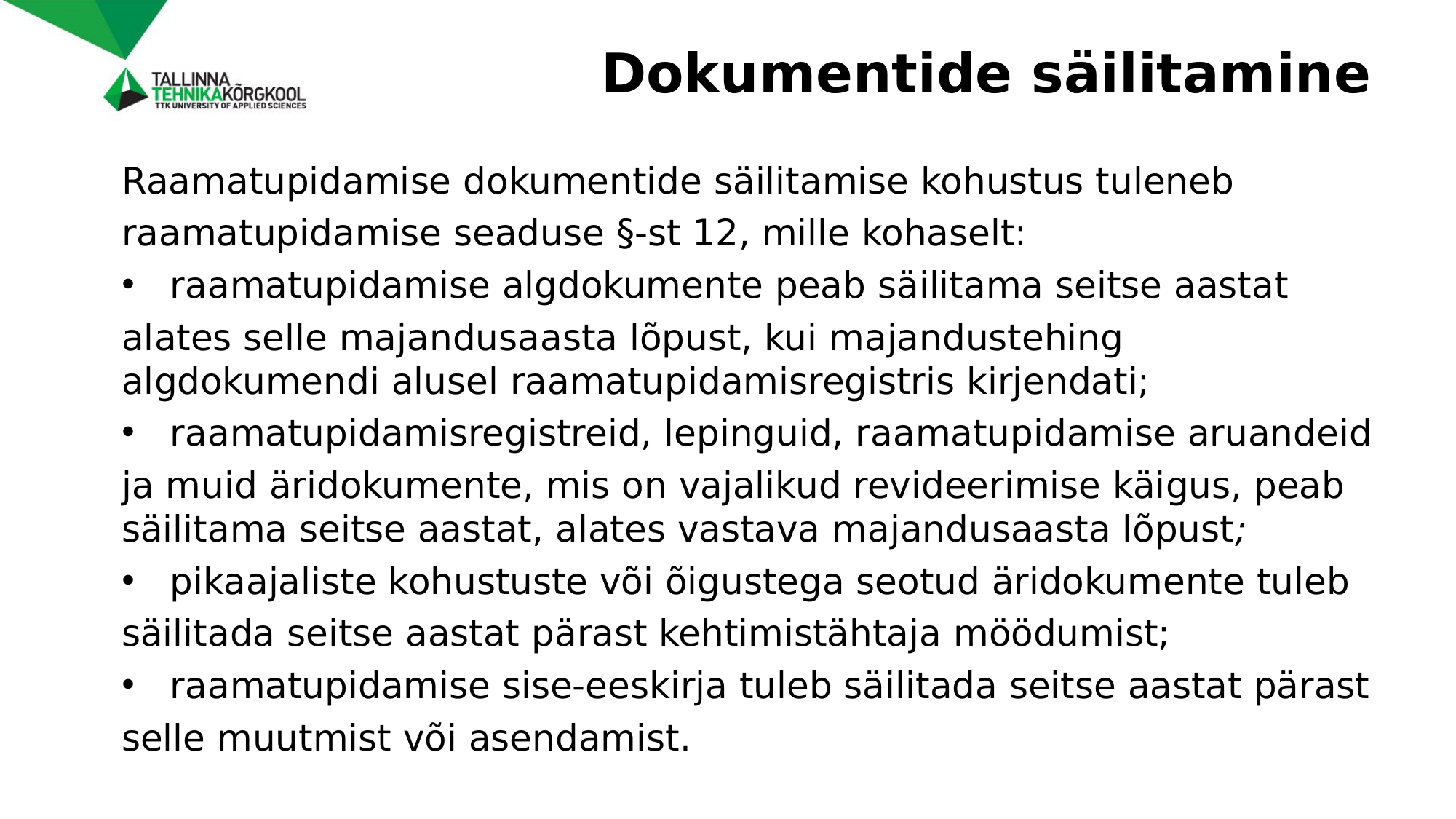

# Dokumentide säilitamine
Raamatupidamise dokumentide säilitamise kohustus tuleneb
raamatupidamise seaduse §-st 12, mille kohaselt:
raamatupidamise algdokumente peab säilitama seitse aastat
alates selle majandusaasta lõpust, kui majandustehing algdokumendi alusel raamatupidamisregistris kirjendati;
raamatupidamisregistreid, lepinguid, raamatupidamise aruandeid
ja muid äridokumente, mis on vajalikud revideerimise käigus, peab säilitama seitse aastat, alates vastava majandusaasta lõpust;
pikaajaliste kohustuste või õigustega seotud äridokumente tuleb
säilitada seitse aastat pärast kehtimistähtaja möödumist;
raamatupidamise sise-eeskirja tuleb säilitada seitse aastat pärast
selle muutmist või asendamist.